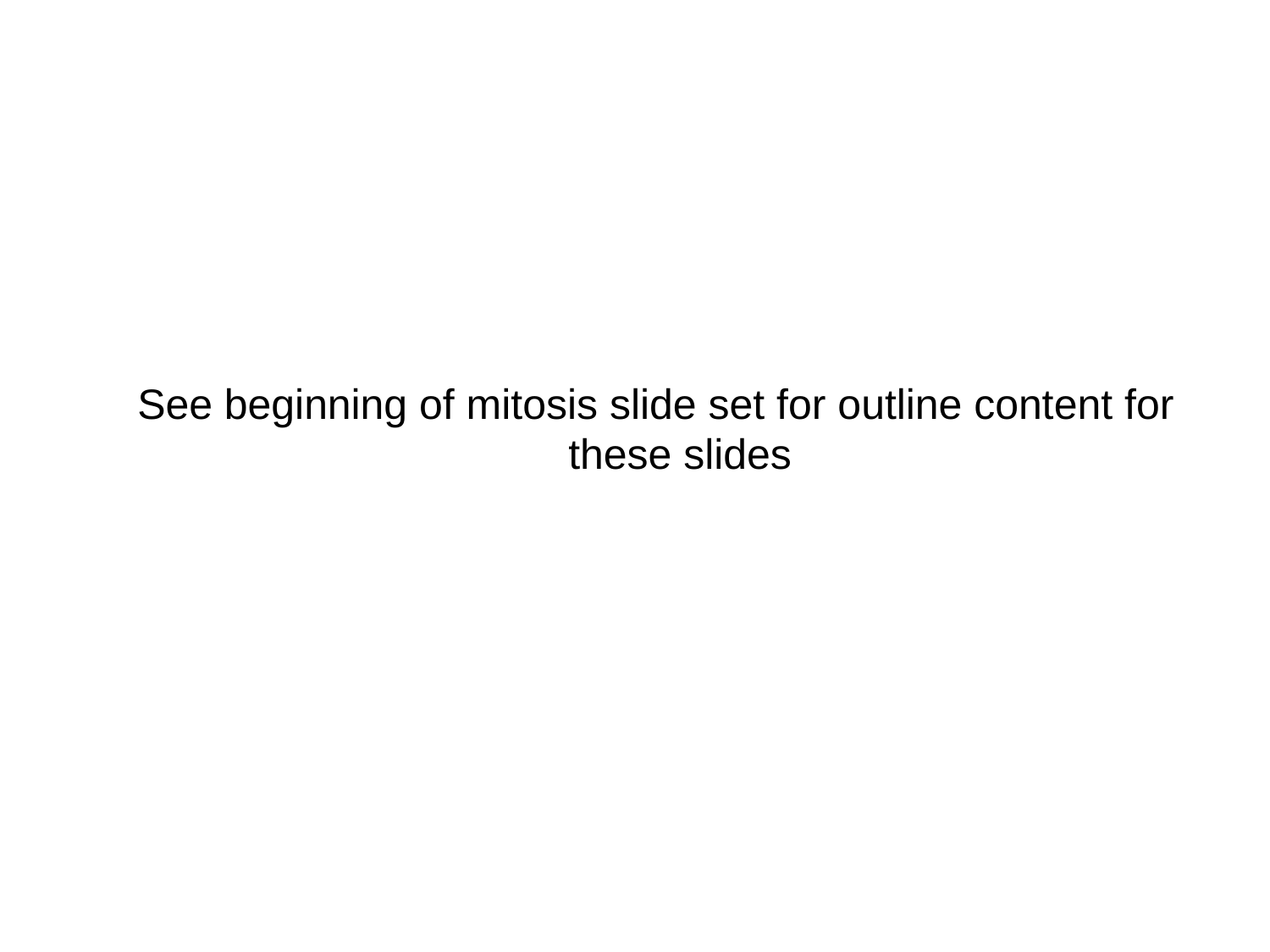

See beginning of mitosis slide set for outline content for these slides
#